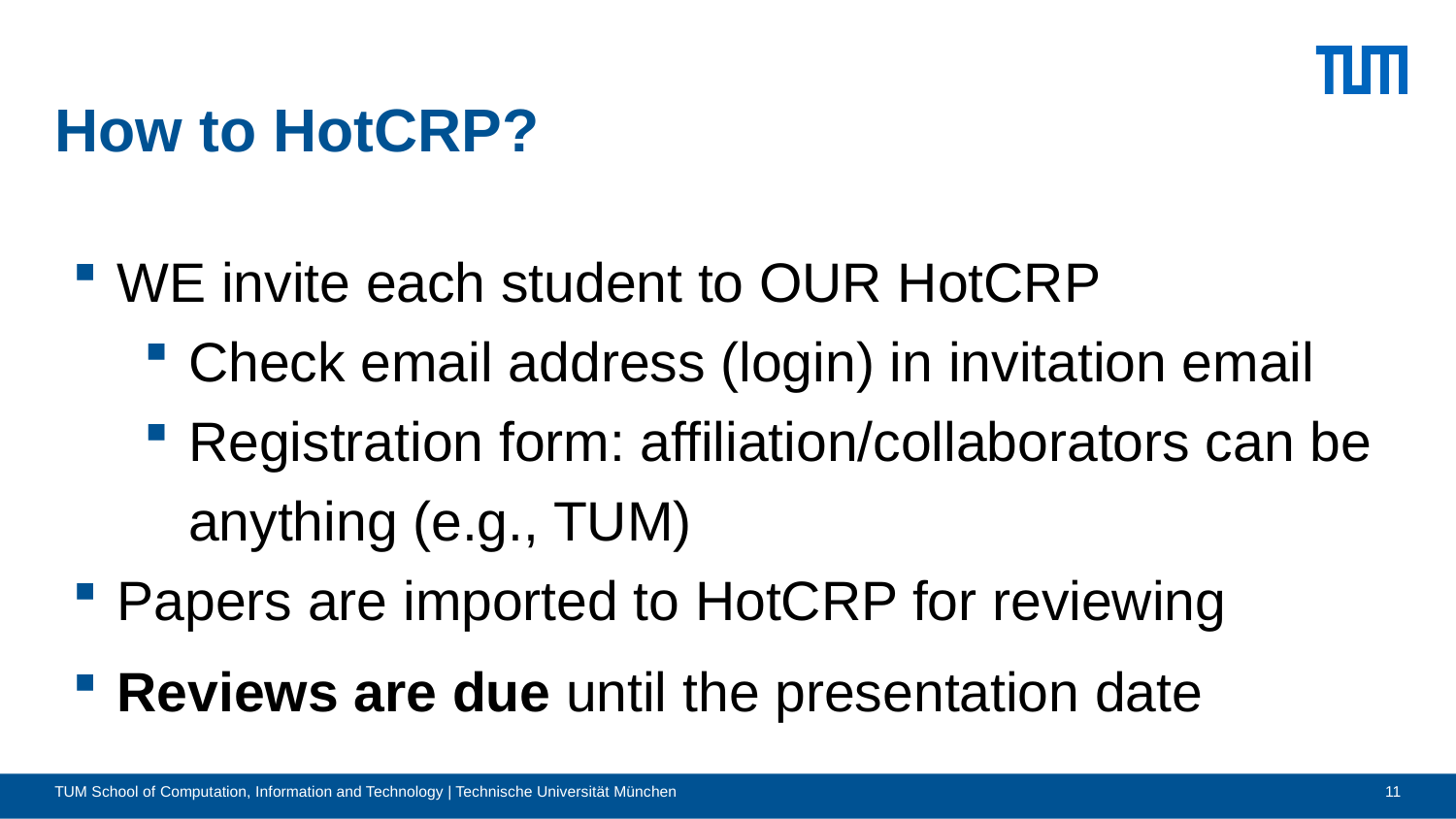

# How to HotCRP?
WE invite each student to OUR HotCRP
Check email address (login) in invitation email
Registration form: affiliation/collaborators can be anything (e.g., TUM)
Papers are imported to HotCRP for reviewing
Reviews are due until the presentation date
TUM School of Computation, Information and Technology | Technische Universität München
11